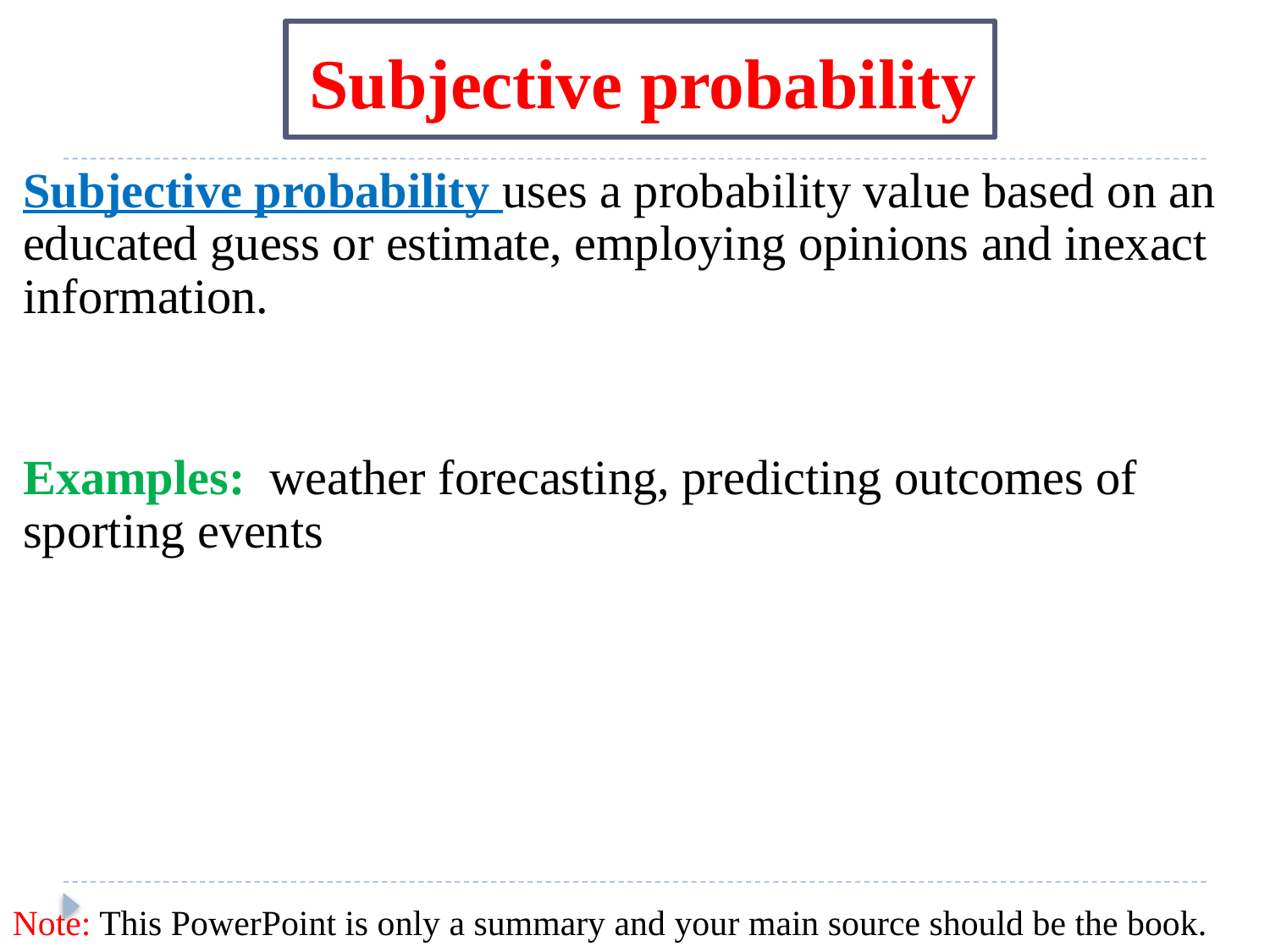

Subjective probability
Subjective probability uses a probability value based on an educated guess or estimate, employing opinions and inexact information.

Examples:  weather forecasting, predicting outcomes of sporting events
Note: This PowerPoint is only a summary and your main source should be the book.